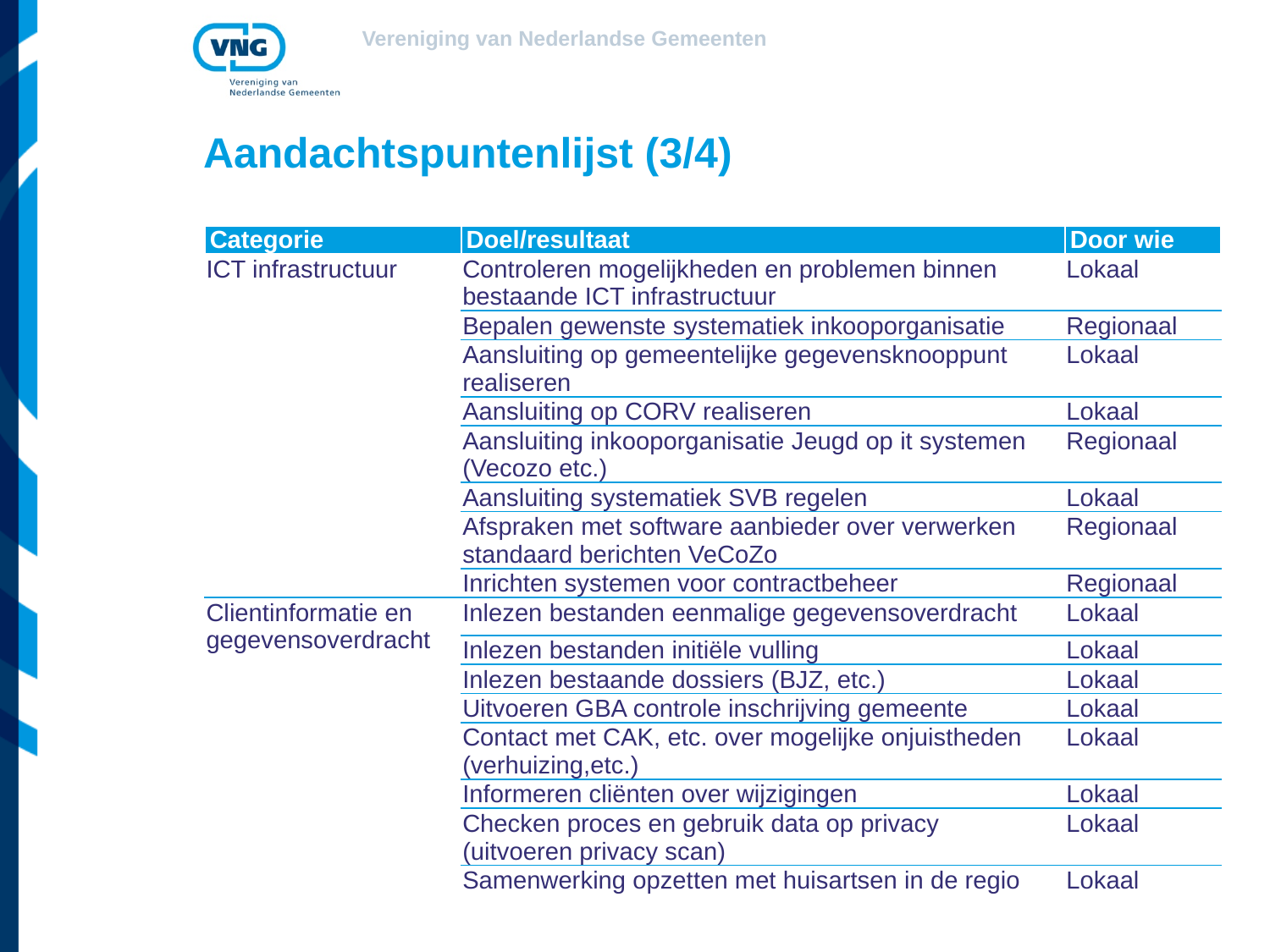

# Aandachtspuntenlijst (3/4)
| Categorie | Doel/resultaat | Door wie |
| --- | --- | --- |
| ICT infrastructuur | Controleren mogelijkheden en problemen binnen bestaande ICT infrastructuur | Lokaal |
|  | Bepalen gewenste systematiek inkooporganisatie | Regionaal |
|  | Aansluiting op gemeentelijke gegevensknooppunt realiseren | Lokaal |
|  | Aansluiting op CORV realiseren | Lokaal |
|  | Aansluiting inkooporganisatie Jeugd op it systemen (Vecozo etc.) | Regionaal |
|  | Aansluiting systematiek SVB regelen | Lokaal |
|  | Afspraken met software aanbieder over verwerken standaard berichten VeCoZo | Regionaal |
|  | Inrichten systemen voor contractbeheer | Regionaal |
| Clientinformatie en gegevensoverdracht | Inlezen bestanden eenmalige gegevensoverdracht | Lokaal |
|  | Inlezen bestanden initiële vulling | Lokaal |
|  | Inlezen bestaande dossiers (BJZ, etc.) | Lokaal |
|  | Uitvoeren GBA controle inschrijving gemeente | Lokaal |
|  | Contact met CAK, etc. over mogelijke onjuistheden (verhuizing,etc.) | Lokaal |
|  | Informeren cliënten over wijzigingen | Lokaal |
|  | Checken proces en gebruik data op privacy (uitvoeren privacy scan) | Lokaal |
|  | Samenwerking opzetten met huisartsen in de regio | Lokaal |